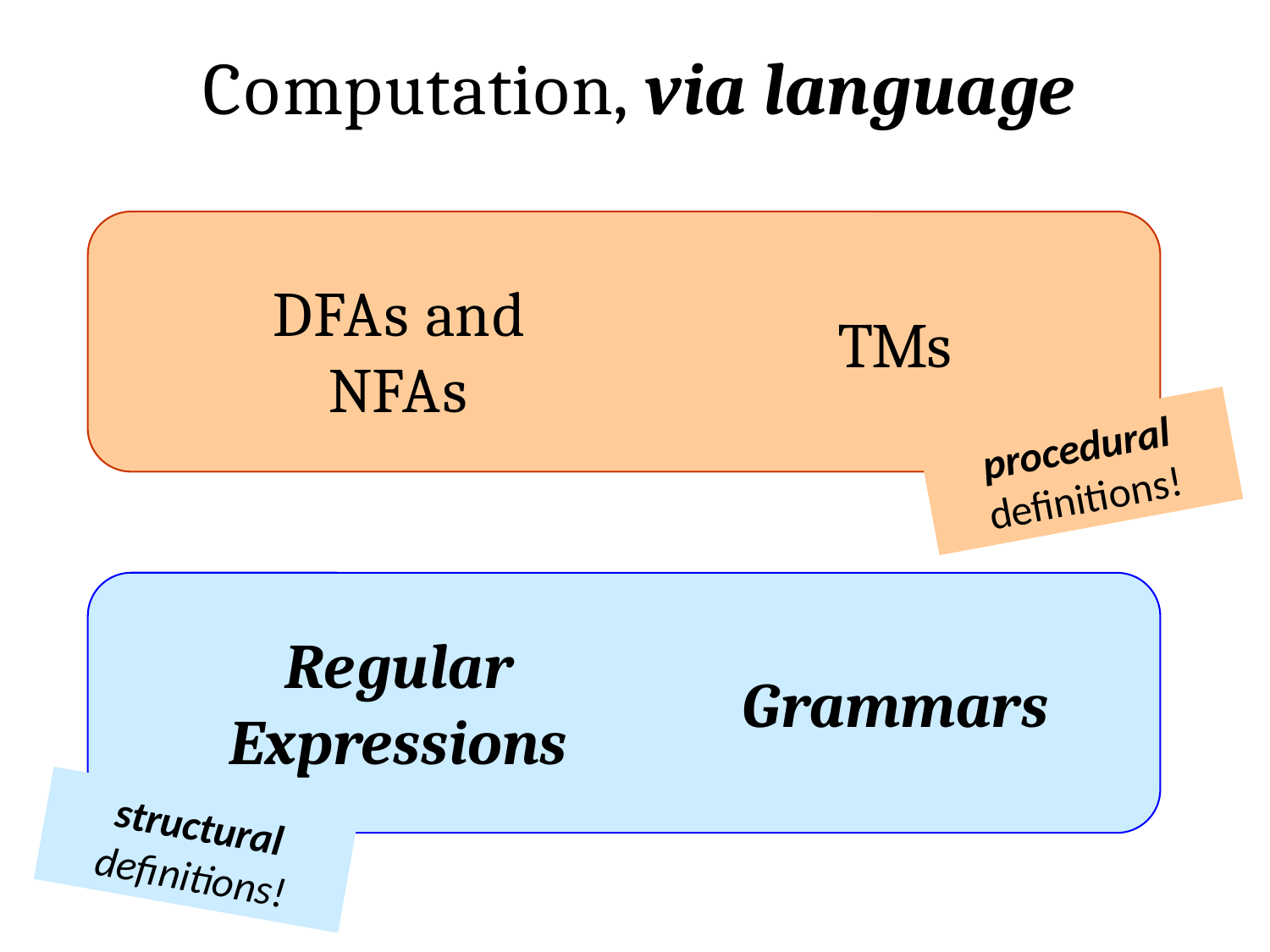

Computation, via language

DFAs and NFAs
TMs
procedural definitions!

Regular Expressions
Grammars
structural definitions!